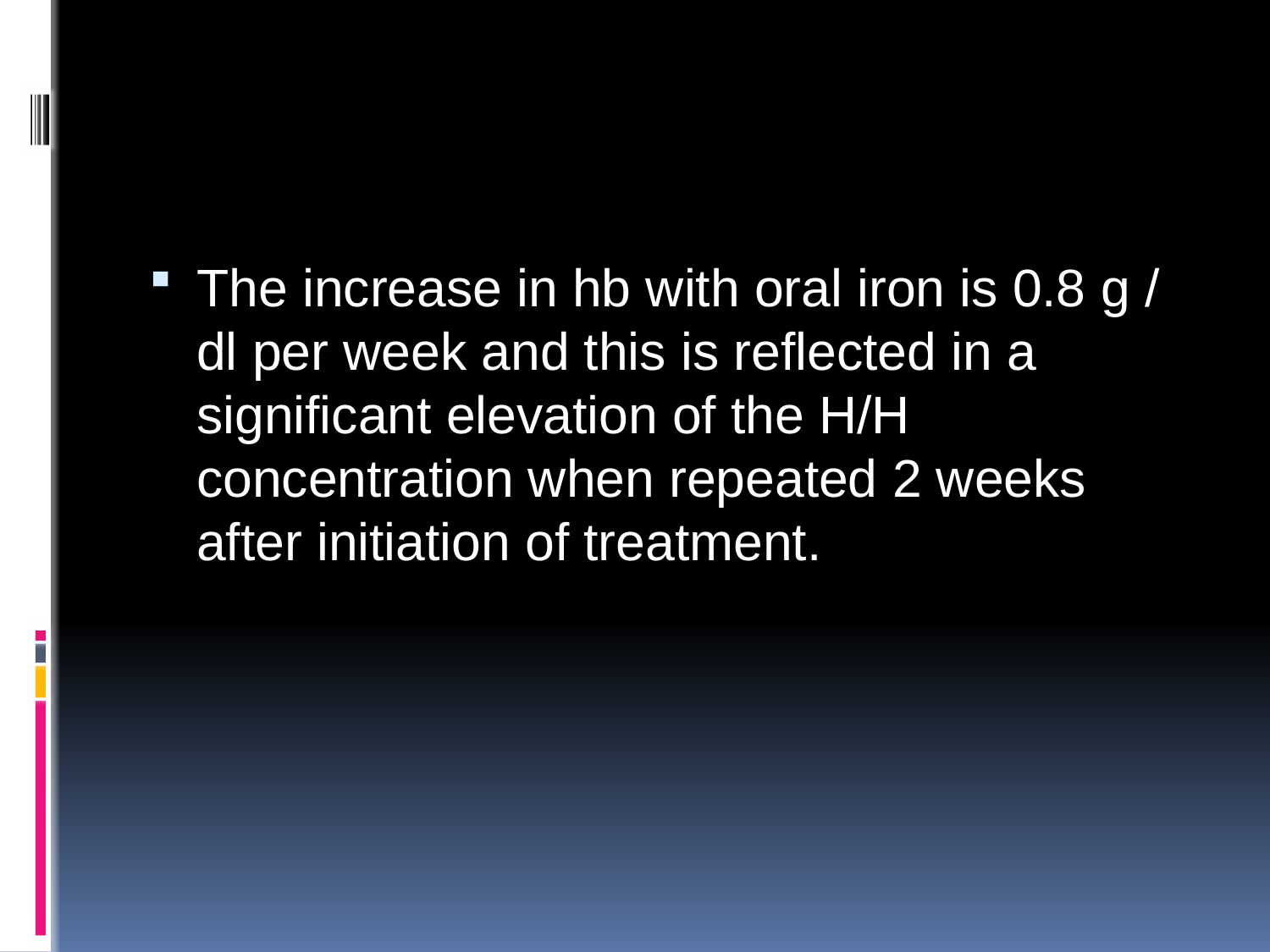

#
The increase in hb with oral iron is 0.8 g / dl per week and this is reflected in a significant elevation of the H/H concentration when repeated 2 weeks after initiation of treatment.